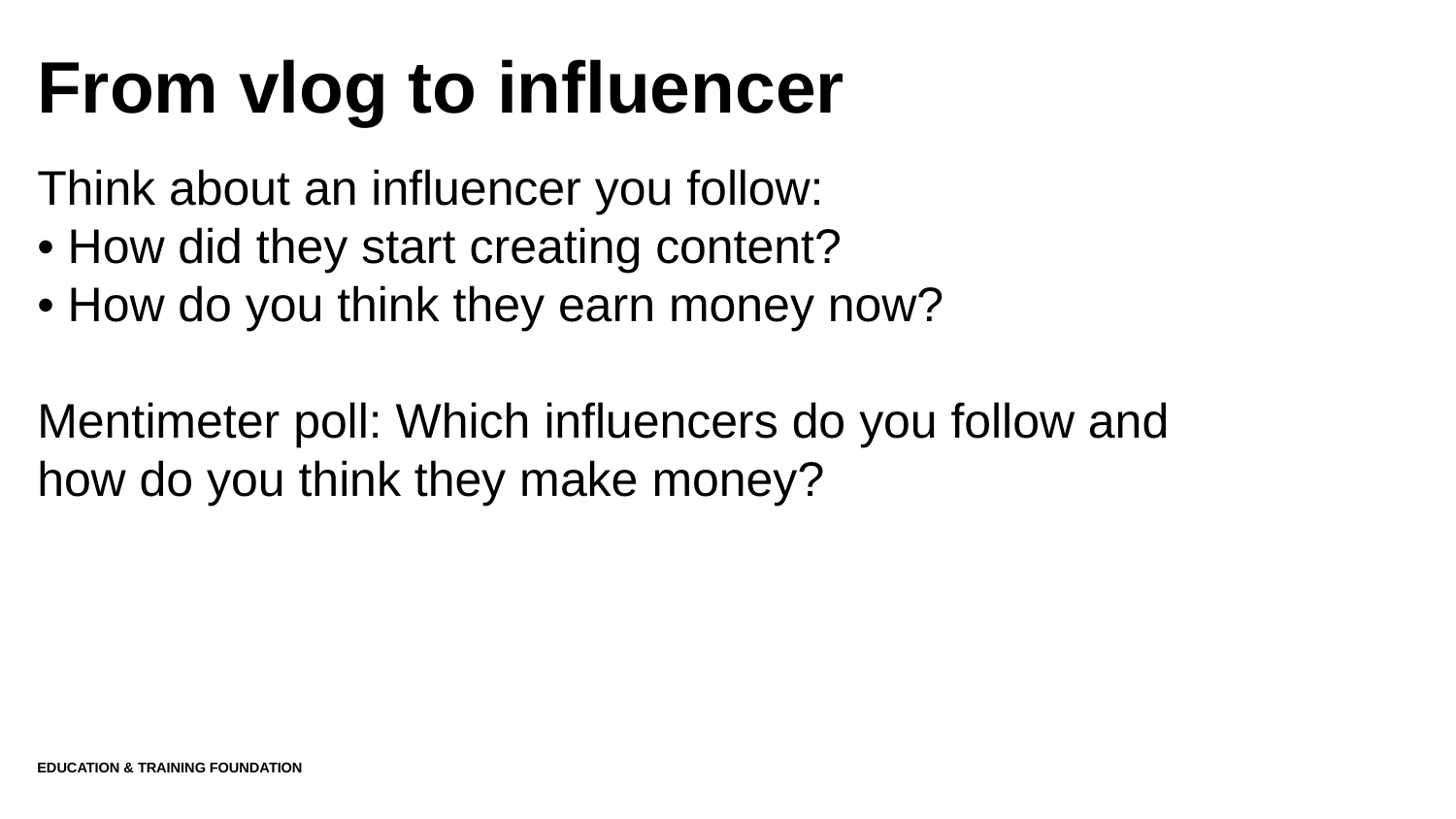

# From vlog to influencer
Think about an influencer you follow:
• How did they start creating content?
• How do you think they earn money now?
Mentimeter poll: Which influencers do you follow and how do you think they make money?

Education & Training Foundation